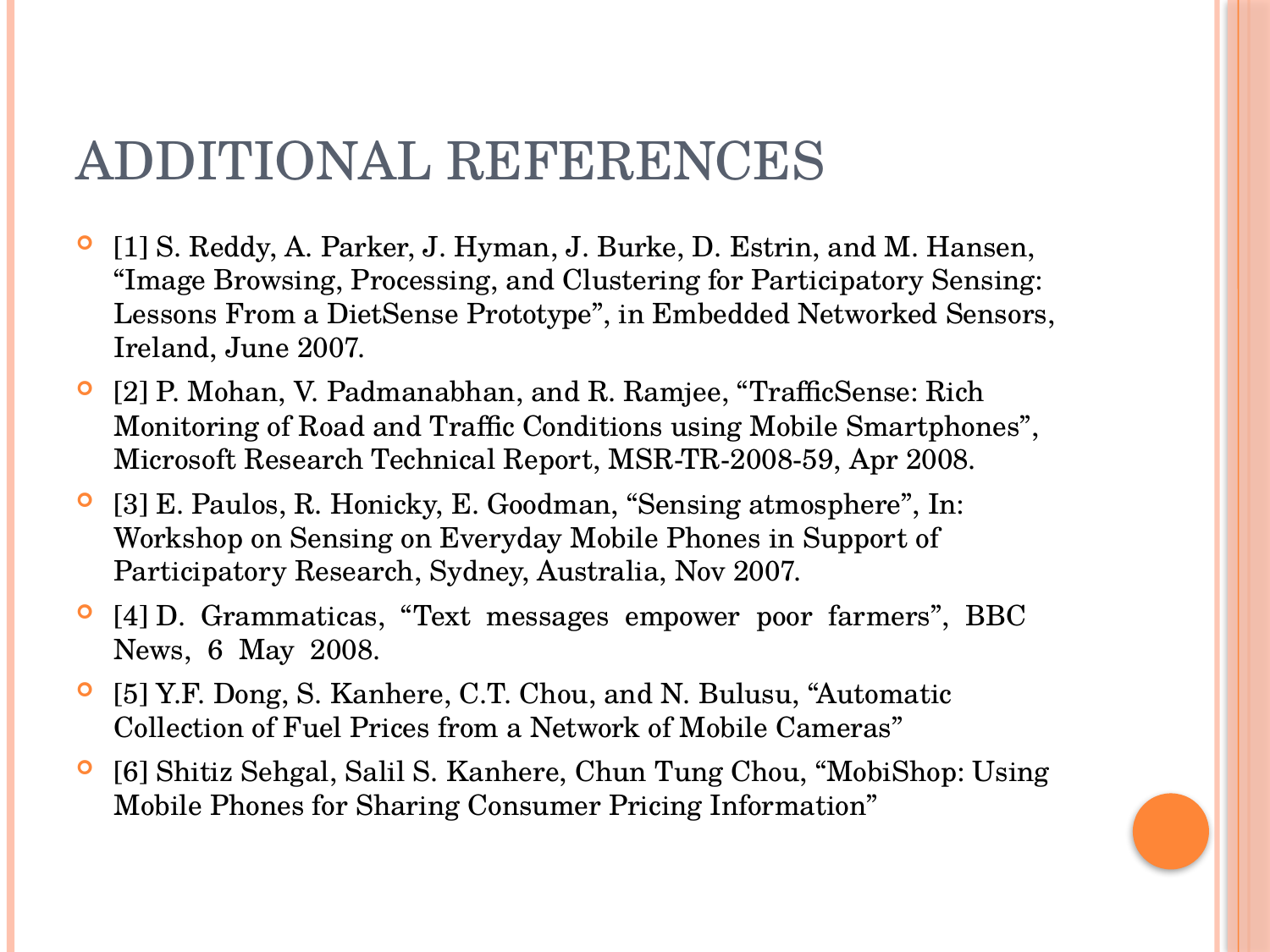

# Additional References
[1] S. Reddy, A. Parker, J. Hyman, J. Burke, D. Estrin, and M. Hansen, “Image Browsing, Processing, and Clustering for Participatory Sensing: Lessons From a DietSense Prototype”, in Embedded Networked Sensors, Ireland, June 2007.
[2] P. Mohan, V. Padmanabhan, and R. Ramjee, “TrafficSense: Rich Monitoring of Road and Traffic Conditions using Mobile Smartphones”, Microsoft Research Technical Report, MSR-TR-2008-59, Apr 2008.
[3] E. Paulos, R. Honicky, E. Goodman, “Sensing atmosphere”, In: Workshop on Sensing on Everyday Mobile Phones in Support of Participatory Research, Sydney, Australia, Nov 2007.
[4] D.  Grammaticas,  “Text  messages  empower  poor  farmers”,  BBC  News,  6  May  2008.
[5] Y.F. Dong, S. Kanhere, C.T. Chou, and N. Bulusu, “Automatic Collection of Fuel Prices from a Network of Mobile Cameras”
[6] Shitiz Sehgal, Salil S. Kanhere, Chun Tung Chou, “MobiShop: Using Mobile Phones for Sharing Consumer Pricing Information”